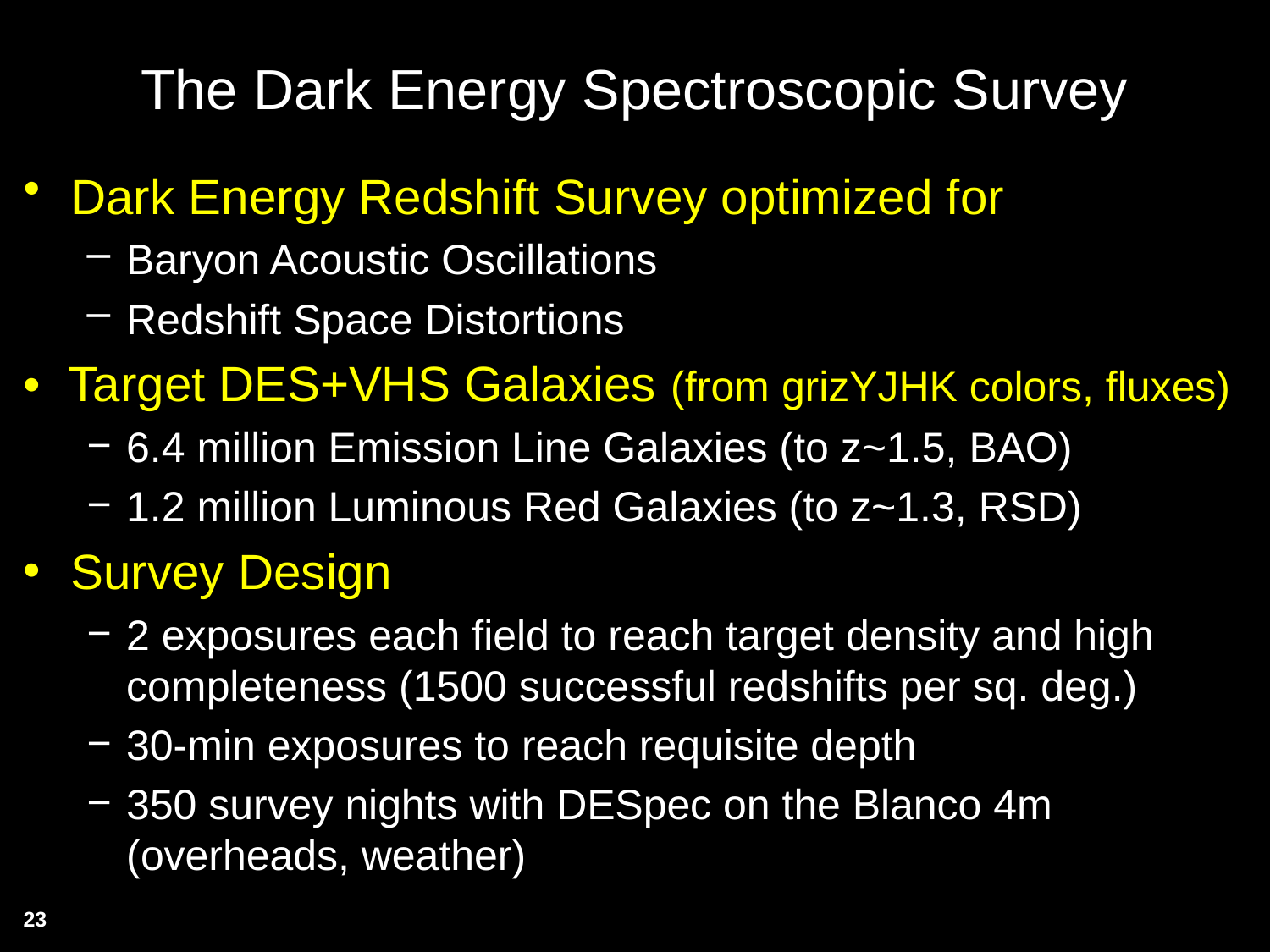

# The Dark Energy Spectroscopic Survey
Dark Energy Redshift Survey optimized for
Baryon Acoustic Oscillations
Redshift Space Distortions
•  Target DES+VHS Galaxies (from grizYJHK colors, fluxes)
6.4 million Emission Line Galaxies (to z~1.5, BAO)
1.2 million Luminous Red Galaxies (to z~1.3, RSD)
Survey Design
2 exposures each field to reach target density and high completeness (1500 successful redshifts per sq. deg.)
30-min exposures to reach requisite depth
350 survey nights with DESpec on the Blanco 4m (overheads, weather)